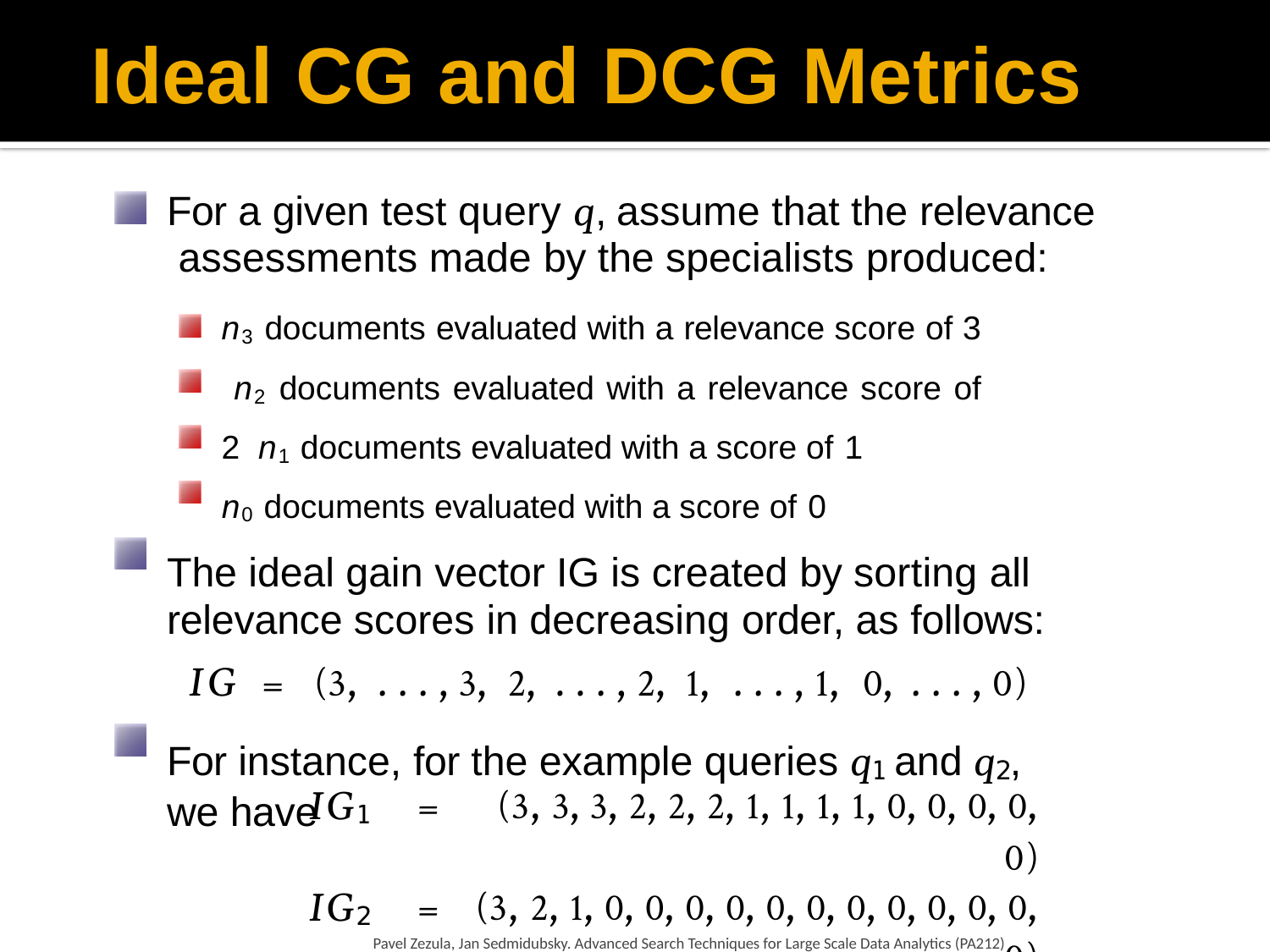

# Ideal CG and DCG Metrics
For a given test query q, assume that the relevance  assessments made by the specialists produced:
n3 documents evaluated with a relevance score of 3  n2 documents evaluated with a relevance score of 2  n1 documents evaluated with a score of 1
n0 documents evaluated with a score of 0
The ideal gain vector IG is created by sorting all  relevance scores in decreasing order, as follows:
IG	=	(3,	. . . ,	3,	2,	. . . ,	2,	1,	. . . ,	1,	0,	. . . ,	0)
For instance, for the example queries q1  and q2, we have

| IG1 | = | (3, 3, 3, 2, 2, 2, 1, 1, 1, 1, 0, 0, 0, 0, 0) |
| --- | --- | --- |
| IG2 | = | (3, 2, 1, 0, 0, 0, 0, 0, 0, 0, 0, 0, 0, 0, 0) |
Pavel Zezula, Jan Sedmidubsky. Advanced Search Techniques for Large Scale Data Analytics (PA212)